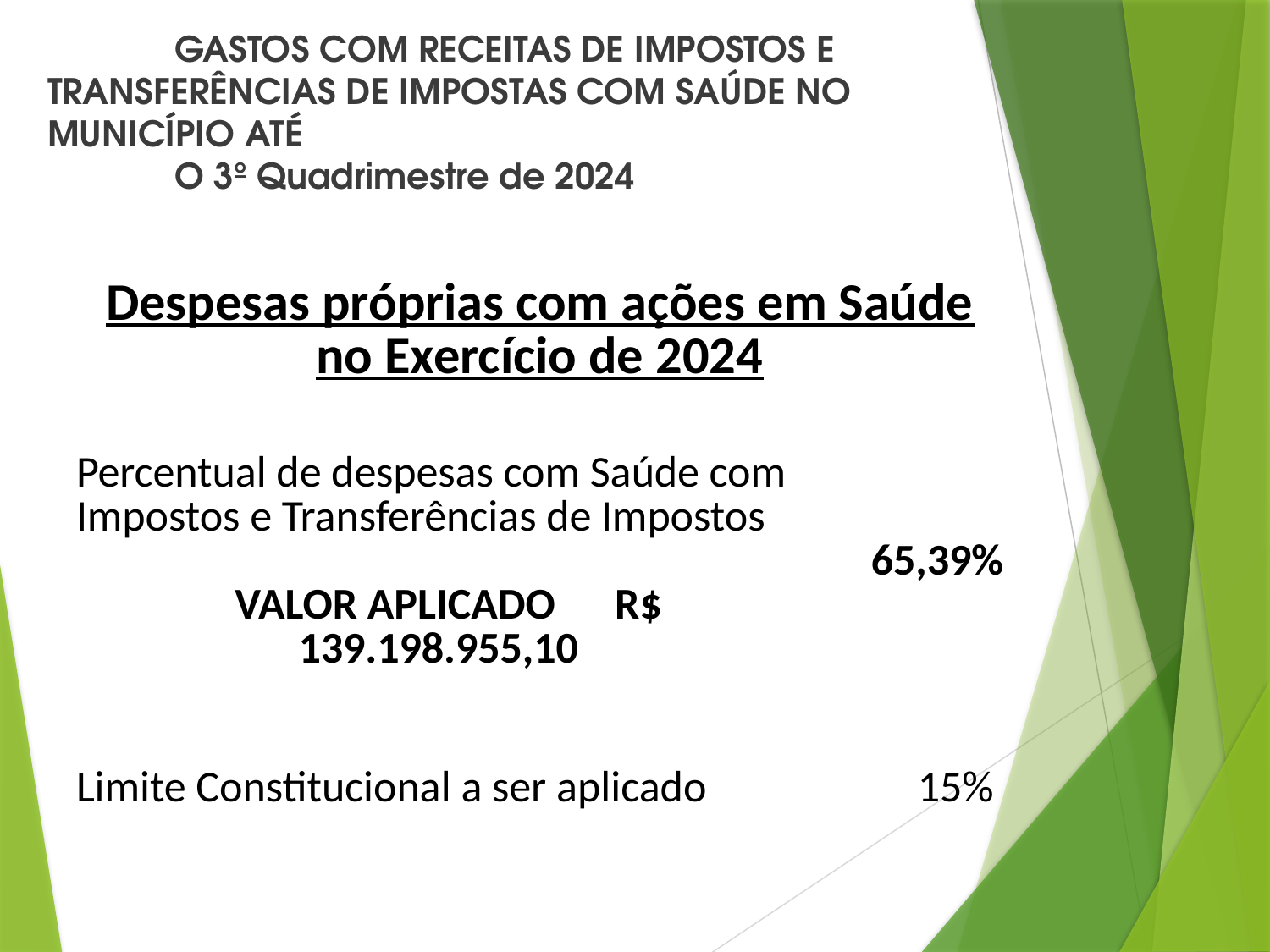

GASTOS COM RECEITAS DE IMPOSTOS E TRANSFERÊNCIAS DE IMPOSTAS COM SAÚDE NO MUNICÍPIO ATÉ
O 3º Quadrimestre de 2024

| Despesas próprias com ações em Saúde no Exercício de 2024 |  |
| --- | --- |
| Percentual de despesas com Saúde com Impostos e Transferências de Impostos VALOR APLICADO R$ 139.198.955,10 | 65,39% |
| Limite Constitucional a ser aplicado | 15% |